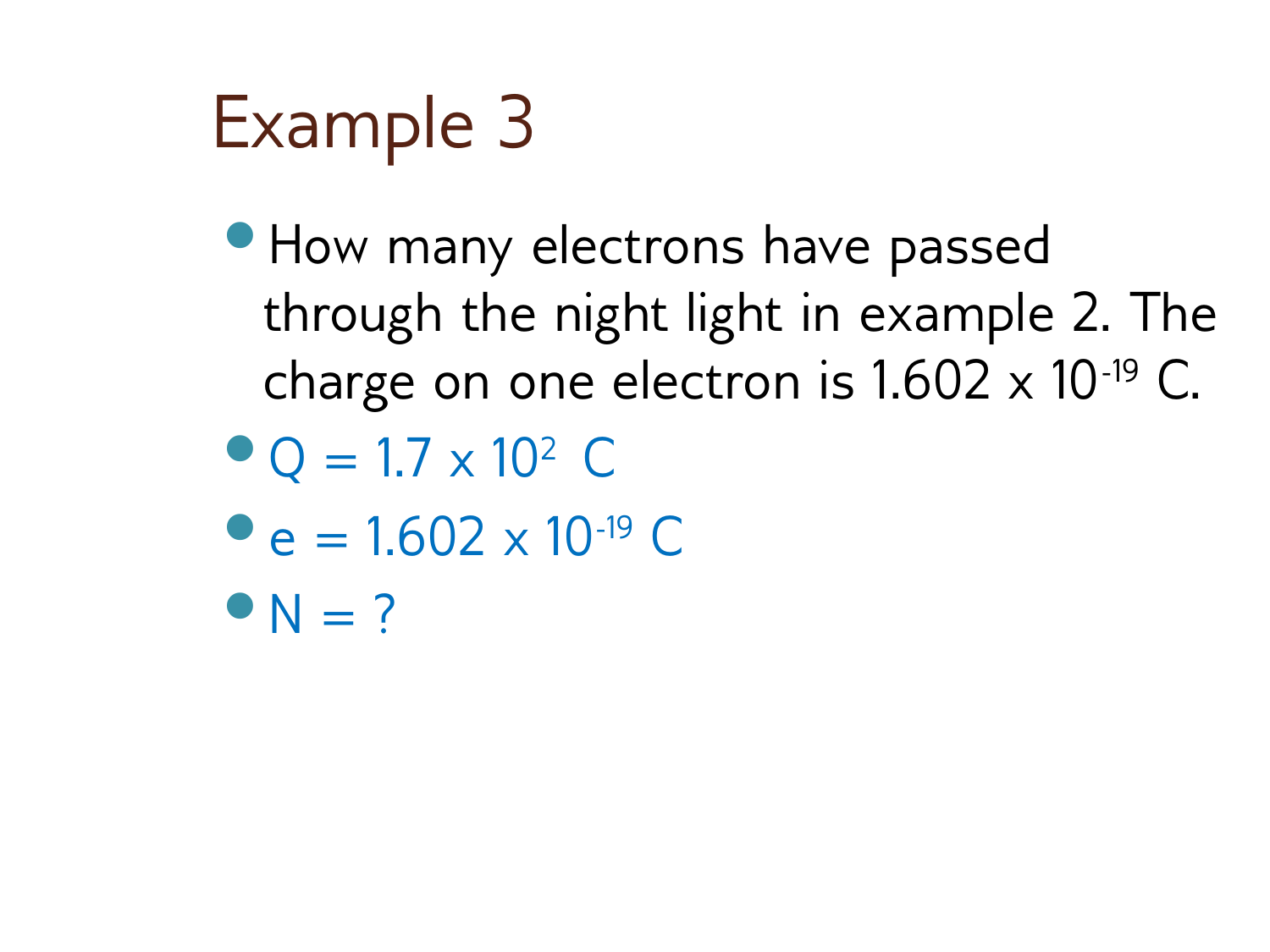

# Example 3
How many electrons have passed through the night light in example 2. The charge on one electron is 1.602 x 10-19 C.
Q = 1.7 x 102  C
e = 1.602 x 10-19 C
N = ?